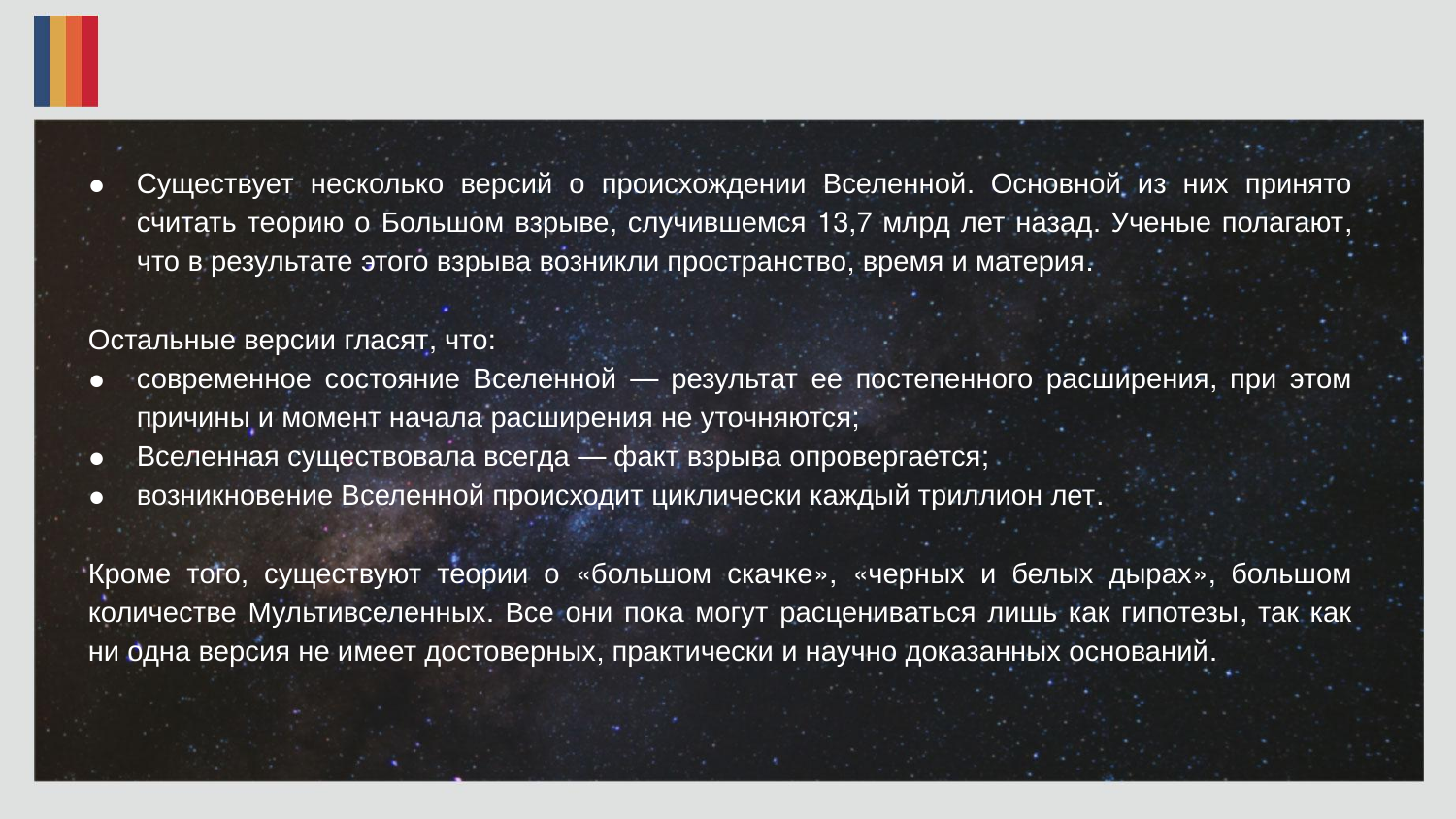

#
Существует несколько версий о происхождении Вселенной. Основной из них принято считать теорию о Большом взрыве, случившемся 13,7 млрд лет назад. Ученые полагают, что в результате этого взрыва возникли пространство, время и материя.

Остальные версии гласят, что:
современное состояние Вселенной — результат ее постепенного расширения, при этом причины и момент начала расширения не уточняются;
Вселенная существовала всегда — факт взрыва опровергается;
возникновение Вселенной происходит циклически каждый триллион лет.

Кроме того, существуют теории о «большом скачке», «черных и белых дырах», большом количестве Мультивселенных. Все они пока могут расцениваться лишь как гипотезы, так как ни одна версия не имеет достоверных, практически и научно доказанных оснований.